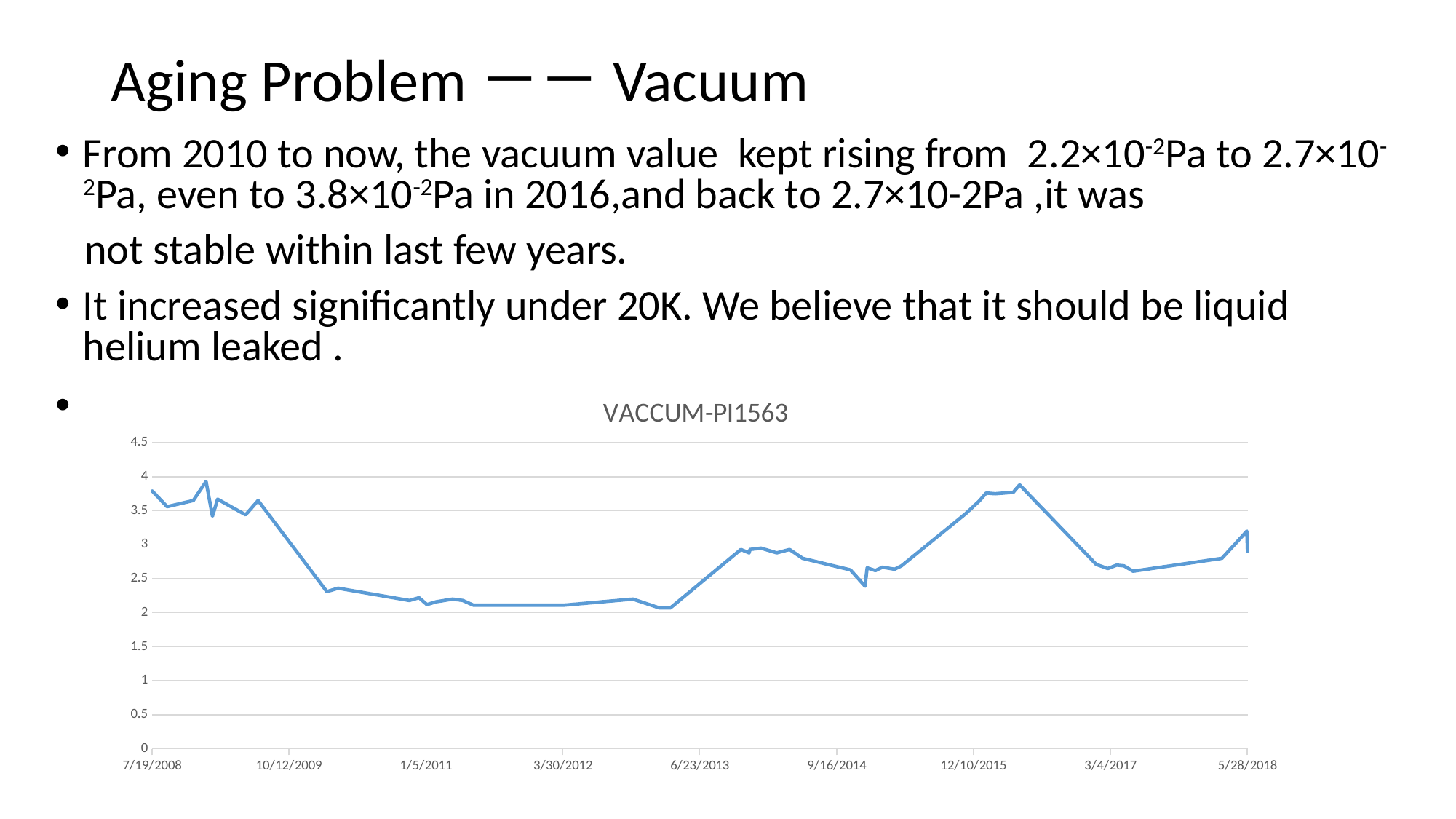

# Aging Problem－－Vacuum
From 2010 to now, the vacuum value  kept rising from  2.2×10-2Pa to 2.7×10-2Pa, even to 3.8×10-2Pa in 2016,and back to 2.7×10-2Pa ,it was
   not stable within last few years.
It increased significantly under 20K. We believe that it should be liquid helium leaked .

### Chart: VACCUM-PI1563

| Category |  |
|---|---|
| 39648 | 3.79 |
| 39697 | 3.56 |
| 39783 | 3.65 |
| 39825 | 3.93 |
| 39846 | 3.42 |
| 39863 | 3.67 |
| 39955 | 3.44 |
| 39996 | 3.65 |
| 40222 | 2.31 |
| 40259 | 2.36 |
| 40493 | 2.18 |
| 40525 | 2.22 |
| 40551 | 2.12 |
| 40581 | 2.16 |
| 40635 | 2.2 |
| 40669 | 2.18 |
| 40674 | 2.17 |
| 40704 | 2.11 |
| 40980 | 2.11 |
| 41000 | 2.11 |
| 41228 | 2.2 |
| 41315 | 2.07 |
| 41351 | 2.07 |
| 41583 | 2.93 |
| 41610 | 2.88 |
| 41613 | 2.93 |
| 41649 | 2.95 |
| 41701 | 2.88 |
| 41743 | 2.93 |
| 41786 | 2.8 |
| 41943 | 2.63 |
| 41991 | 2.39 |
| 41998 | 2.66 |
| 42025 | 2.62 |
| 42048 | 2.67 |
| 42088 | 2.64 |
| 42111 | 2.69 |
| 42320 | 3.45 |
| 42368 | 3.65 |
| 42389 | 3.76 |
| 42419 | 3.75 |
| 42478 | 3.77 |
| 42499 | 3.88 |
| 42751 | 2.71 |
| 42789 | 2.65 |
| 42818 | 2.7 |
| 42842 | 2.69 |
| 42872 | 2.61 |
| 43164 | 2.8 |
| 43246 | 3.2 |
| 43248 | 2.9 |